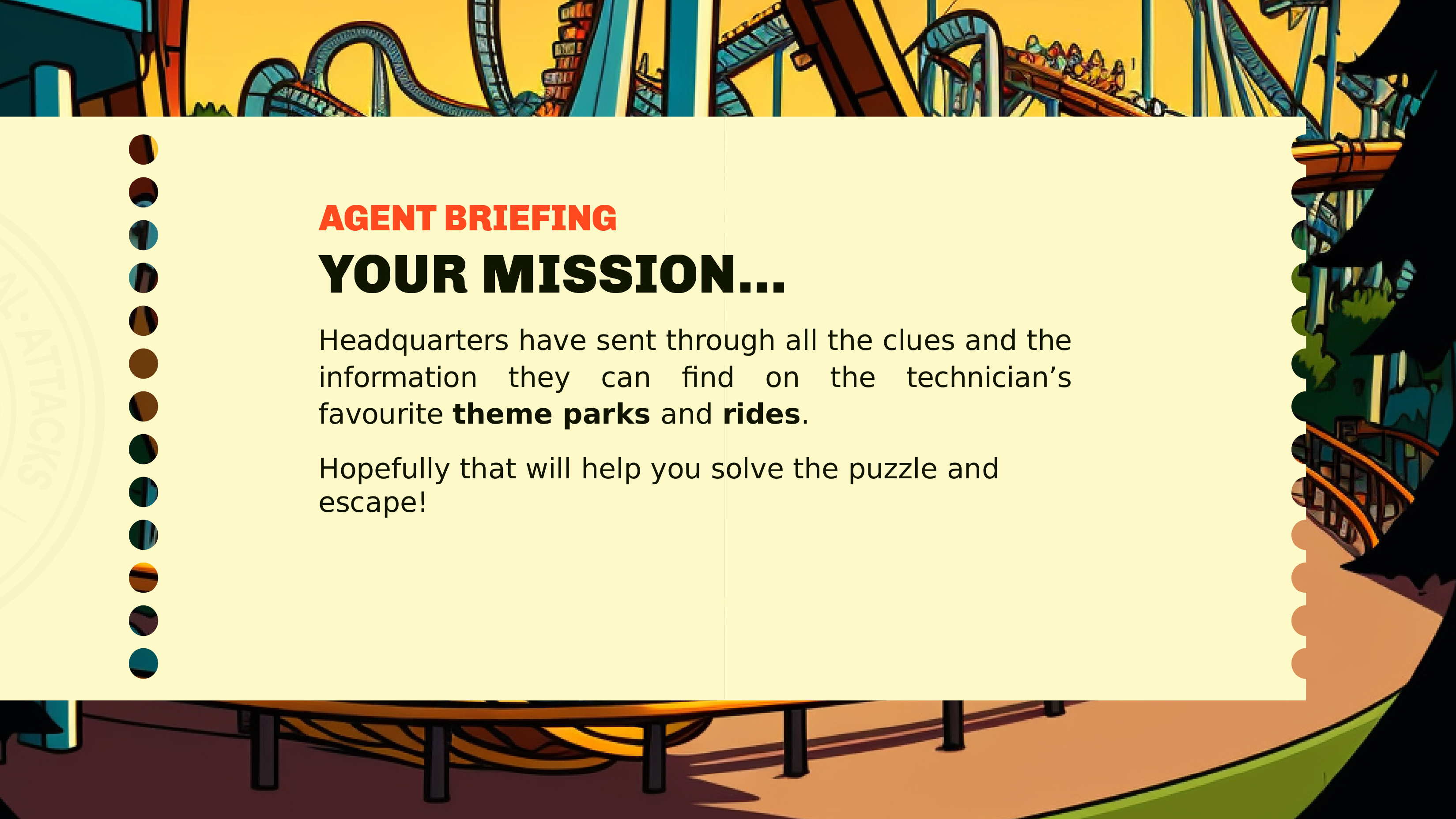

# Headquarters have sent through all the clues and the information they can find on the technician’s favourite theme parks and rides.
Hopefully that will help you solve the puzzle and escape!